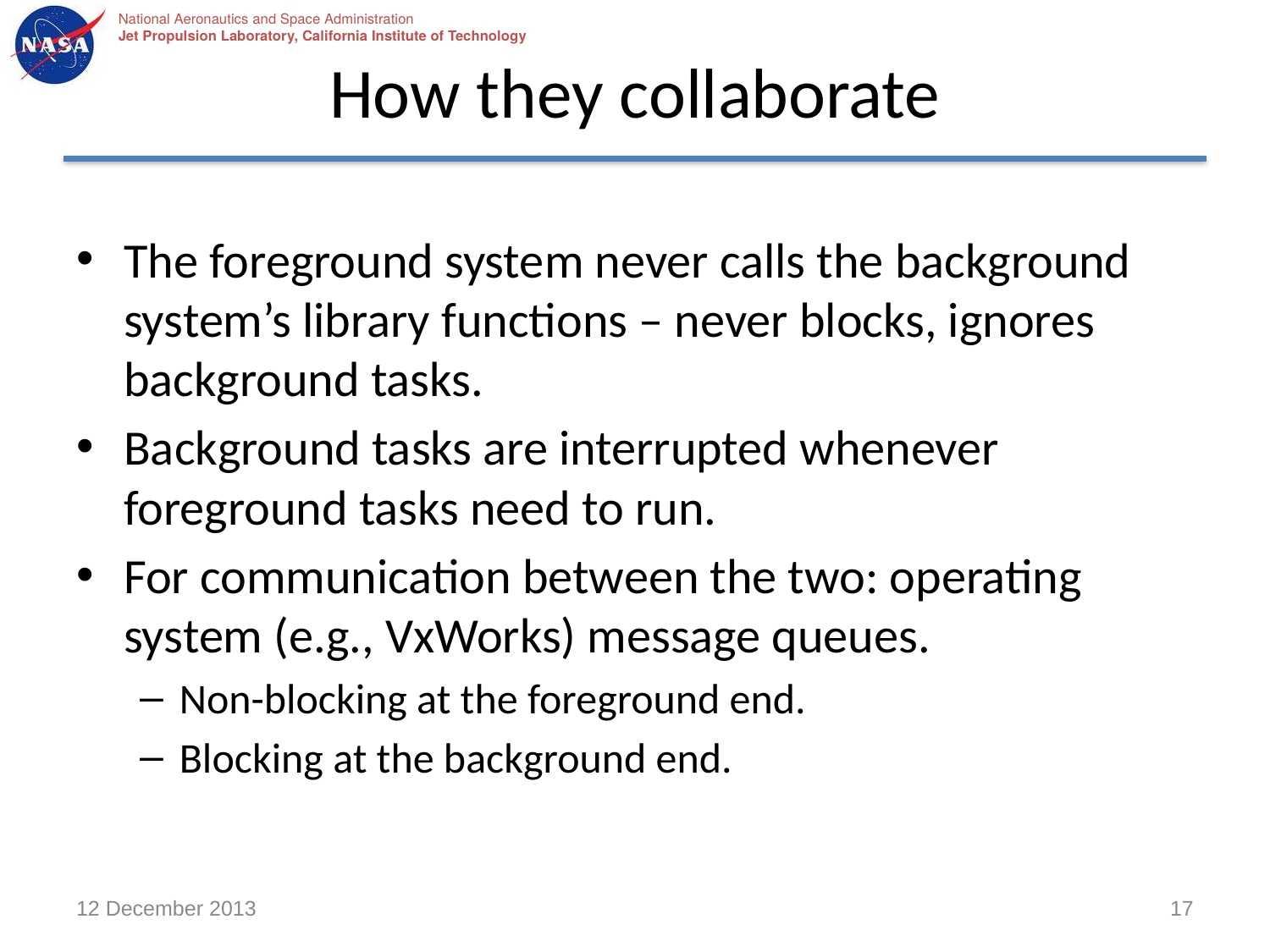

# How they collaborate
The foreground system never calls the background system’s library functions – never blocks, ignores background tasks.
Background tasks are interrupted whenever foreground tasks need to run.
For communication between the two: operating system (e.g., VxWorks) message queues.
Non-blocking at the foreground end.
Blocking at the background end.
12 December 2013
17